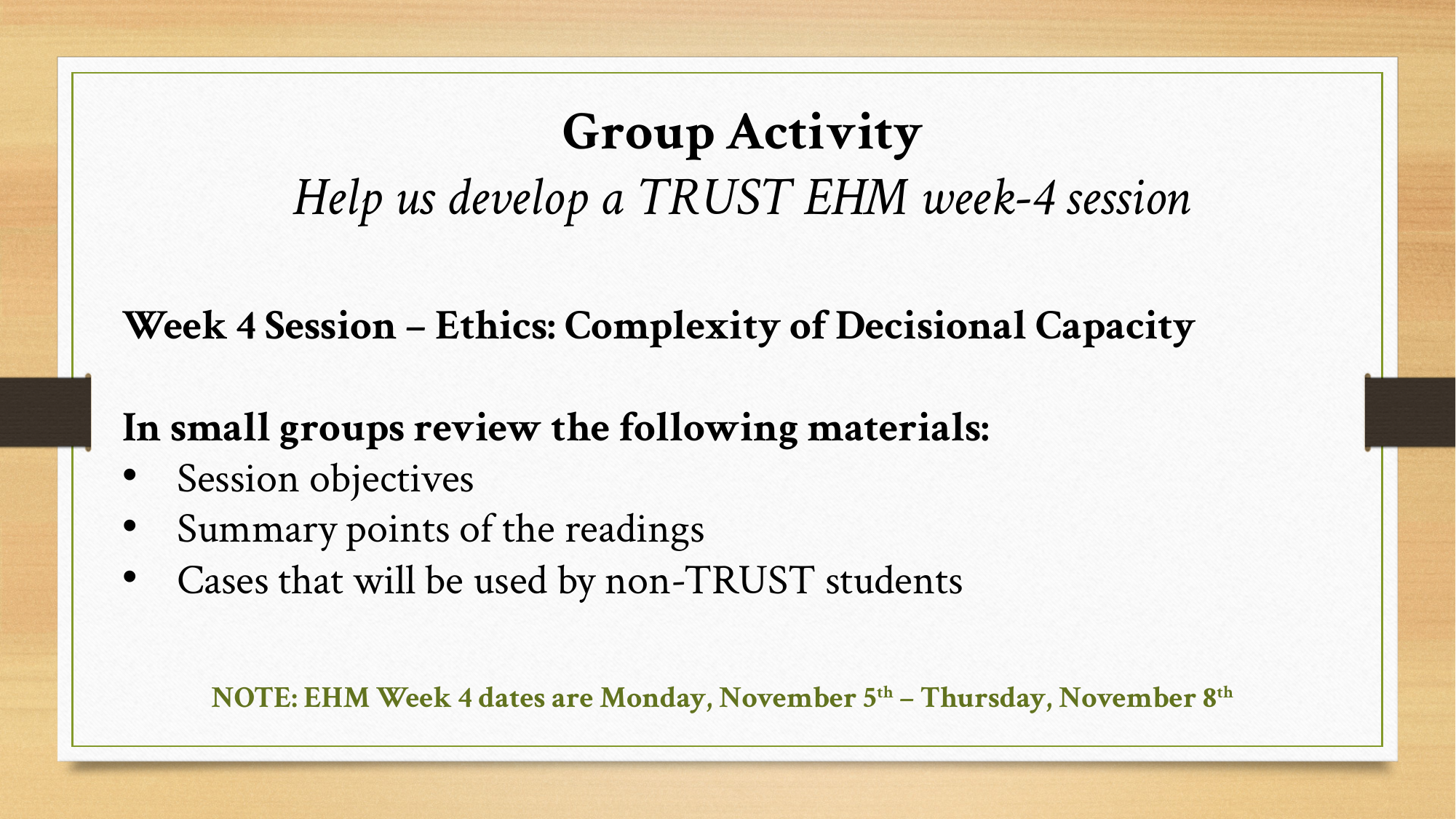

Group Activity
Help us develop a TRUST EHM week-4 session
Week 4 Session – Ethics: Complexity of Decisional Capacity

In small groups review the following materials:
Session objectives
Summary points of the readings
Cases that will be used by non-TRUST students
NOTE: EHM Week 4 dates are Monday, November 5th – Thursday, November 8th